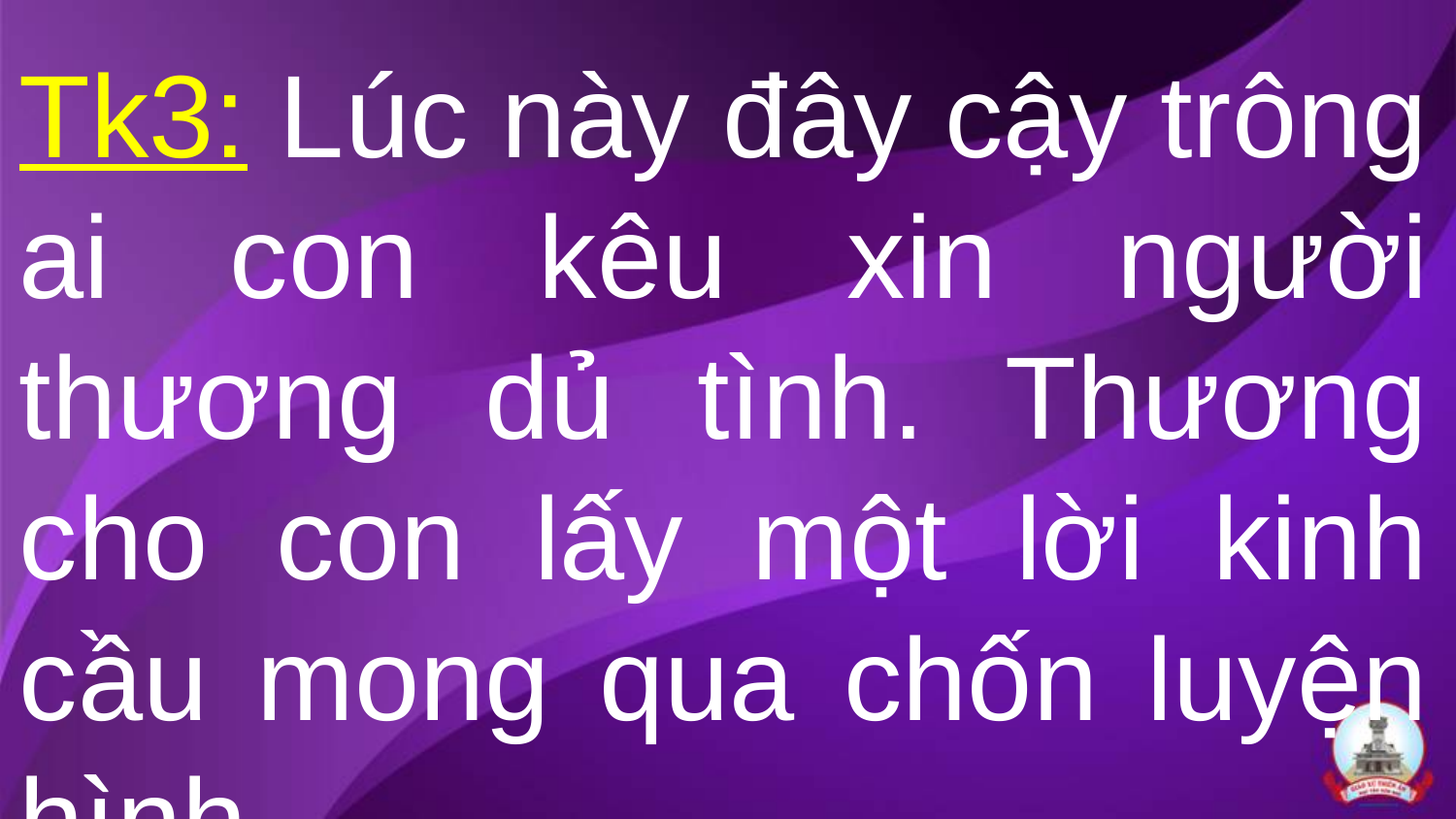

Tk3: Lúc này đây cậy trông ai con kêu xin người thương dủ tình. Thương cho con lấy một lời kinh cầu mong qua chốn luyện hình.